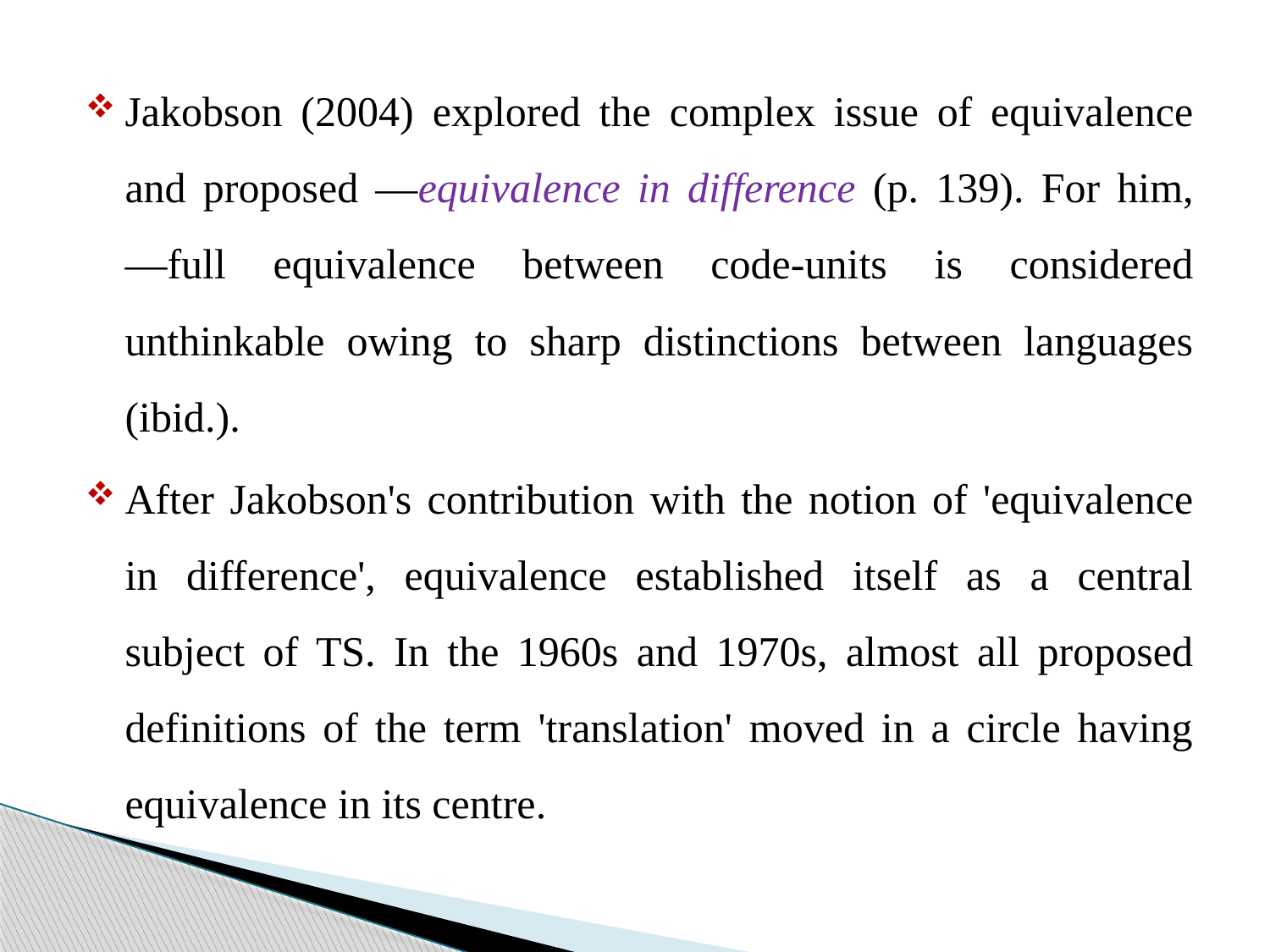

Jakobson (2004) explored the complex issue of equivalence and proposed ―equivalence in difference (p. 139). For him, ―full equivalence between code-units is considered unthinkable owing to sharp distinctions between languages (ibid.).
After Jakobson's contribution with the notion of 'equivalence in difference', equivalence established itself as a central subject of TS. In the 1960s and 1970s, almost all proposed definitions of the term 'translation' moved in a circle having equivalence in its centre.